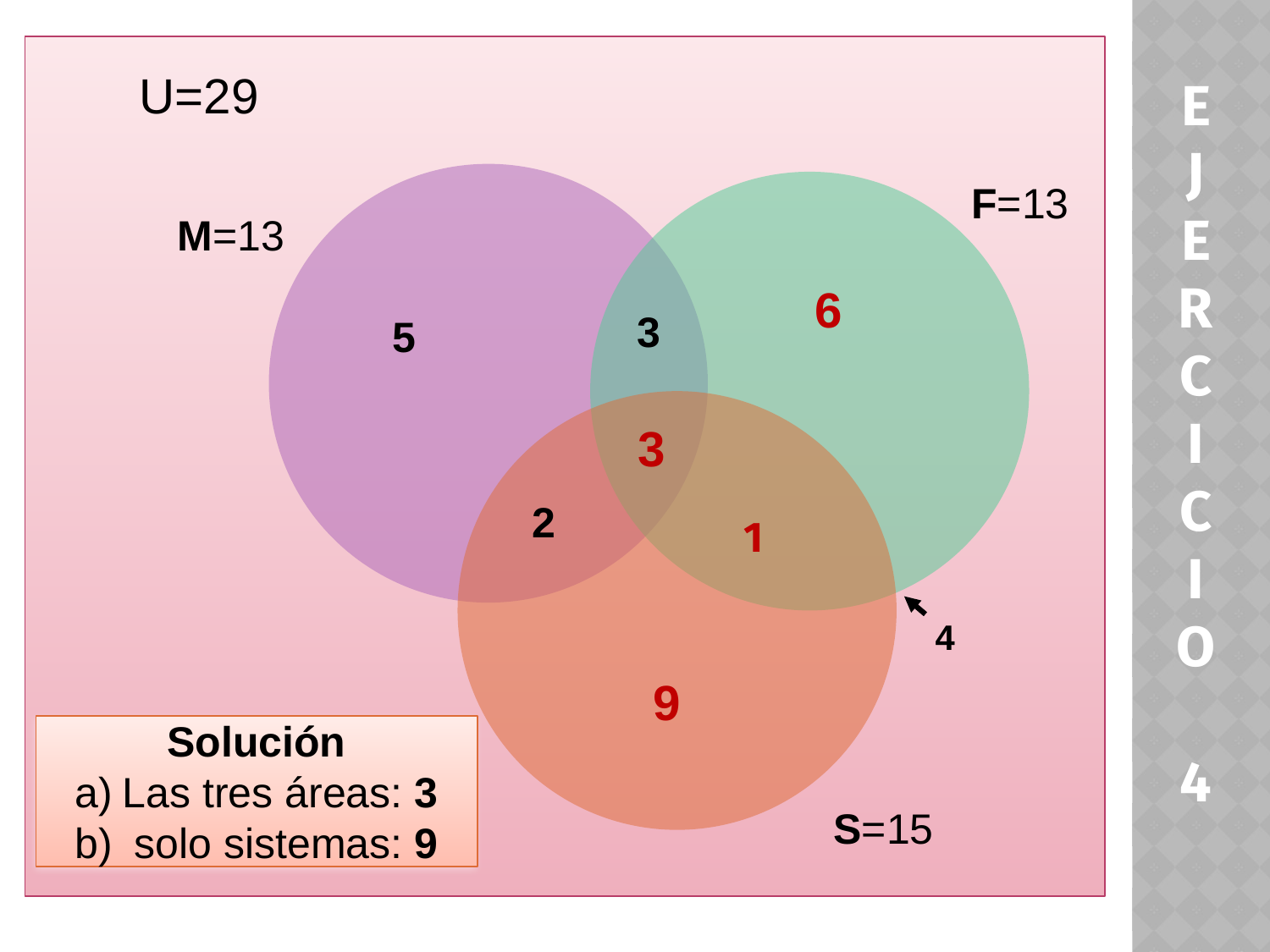

U=29
E
J
E
R
C
I
C
I
O

4

F=13
M=13
6
3
5

3
2

1
4
9
Solución
Las tres áreas: 3
 solo sistemas: 9
S=15